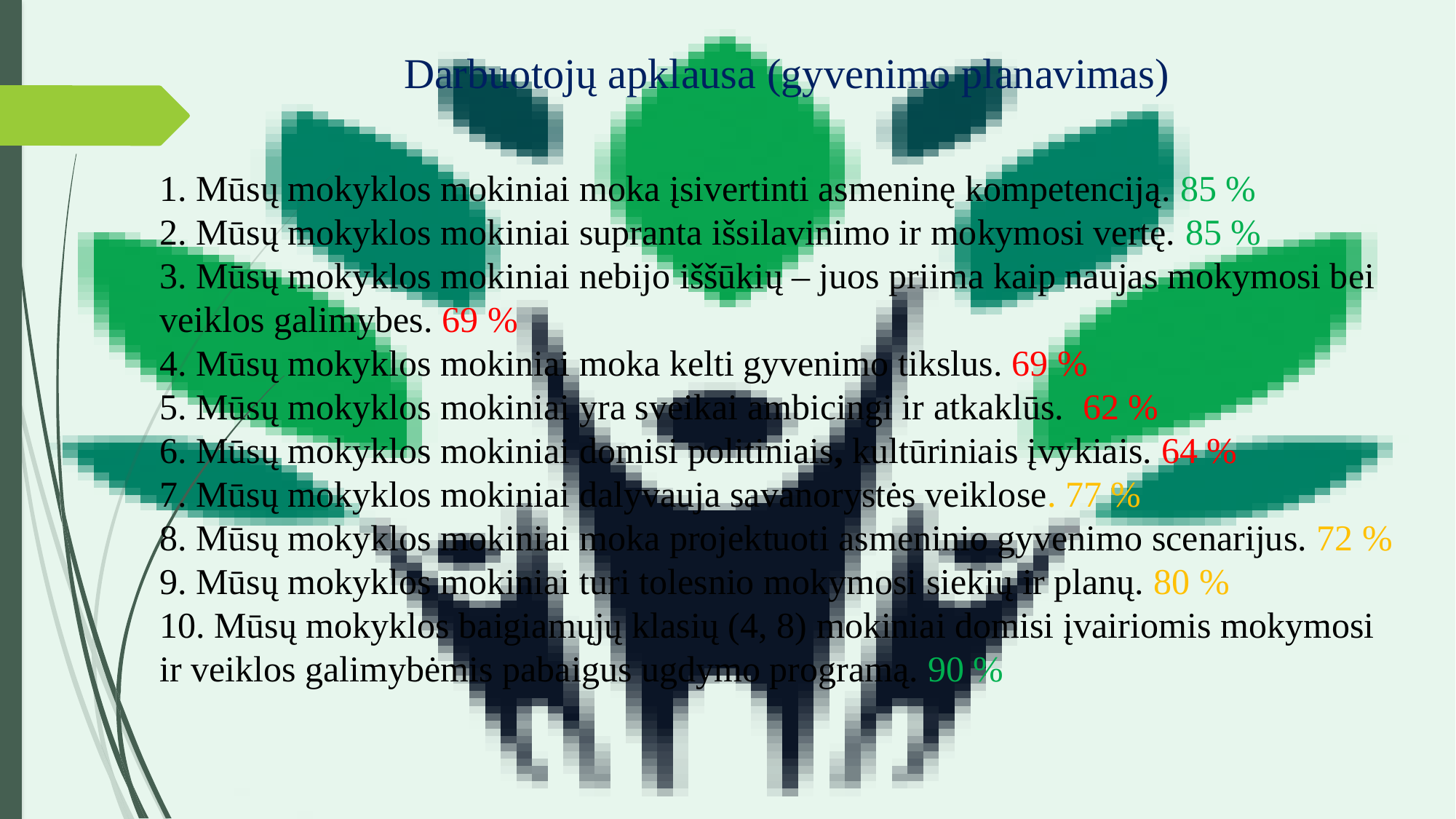

# Darbuotojų apklausa (gyvenimo planavimas)
1. Mūsų mokyklos mokiniai moka įsivertinti asmeninę kompetenciją. 85 %
2. Mūsų mokyklos mokiniai supranta išsilavinimo ir mokymosi vertę. 85 %
3. Mūsų mokyklos mokiniai nebijo iššūkių – juos priima kaip naujas mokymosi bei veiklos galimybes. 69 %
4. Mūsų mokyklos mokiniai moka kelti gyvenimo tikslus. 69 %
5. Mūsų mokyklos mokiniai yra sveikai ambicingi ir atkaklūs.  62 %
6. Mūsų mokyklos mokiniai domisi politiniais, kultūriniais įvykiais. 64 %
7. Mūsų mokyklos mokiniai dalyvauja savanorystės veiklose. 77 %
8. Mūsų mokyklos mokiniai moka projektuoti asmeninio gyvenimo scenarijus. 72 %
9. Mūsų mokyklos mokiniai turi tolesnio mokymosi siekių ir planų. 80 %
10. Mūsų mokyklos baigiamųjų klasių (4, 8) mokiniai domisi įvairiomis mokymosi ir veiklos galimybėmis pabaigus ugdymo programą. 90 %